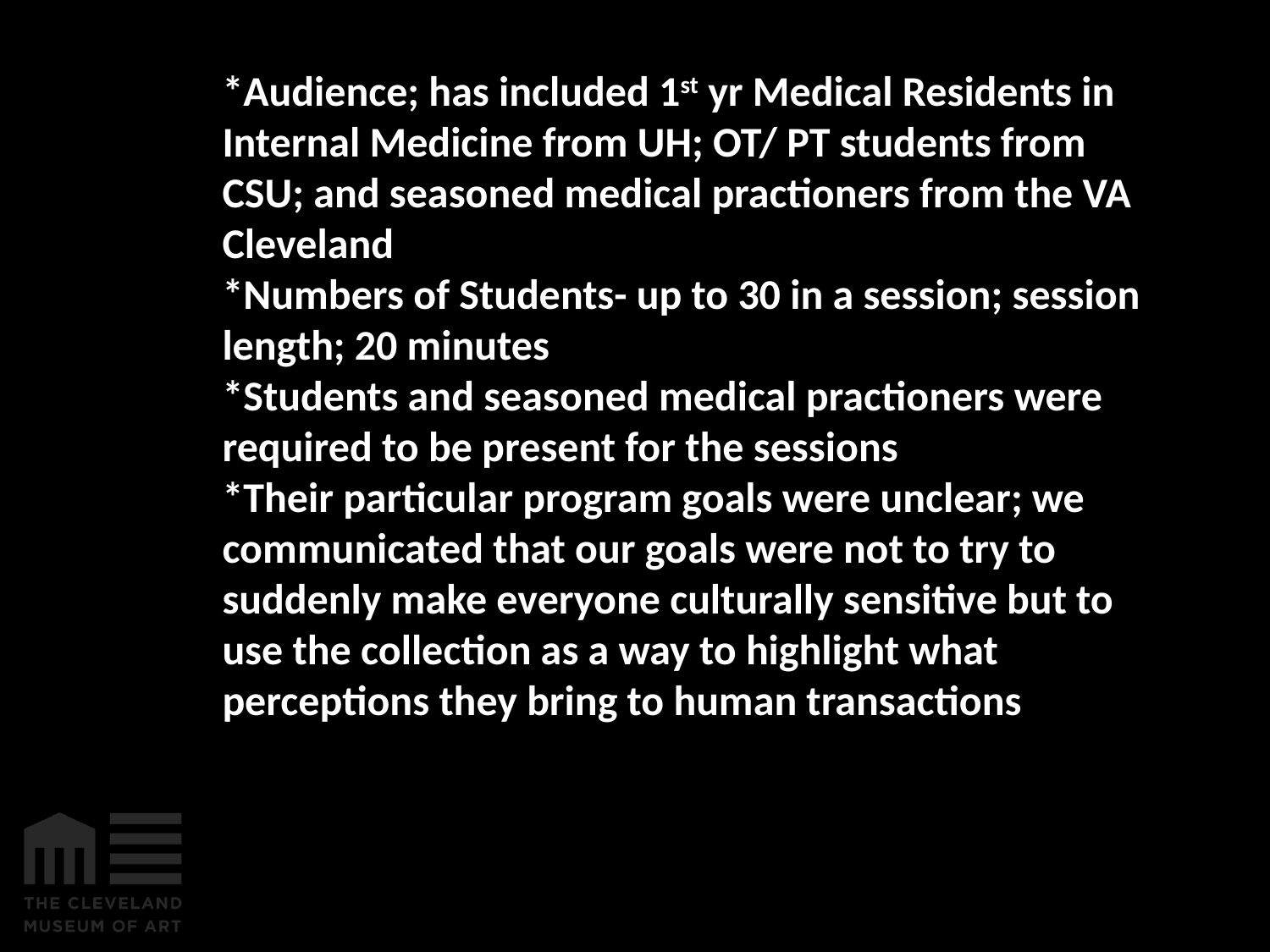

# *Audience; has included 1st yr Medical Residents in Internal Medicine from UH; OT/ PT students from CSU; and seasoned medical practioners from the VA Cleveland *Numbers of Students- up to 30 in a session; session length; 20 minutes *Students and seasoned medical practioners were required to be present for the sessions *Their particular program goals were unclear; we communicated that our goals were not to try to suddenly make everyone culturally sensitive but to use the collection as a way to highlight what perceptions they bring to human transactions